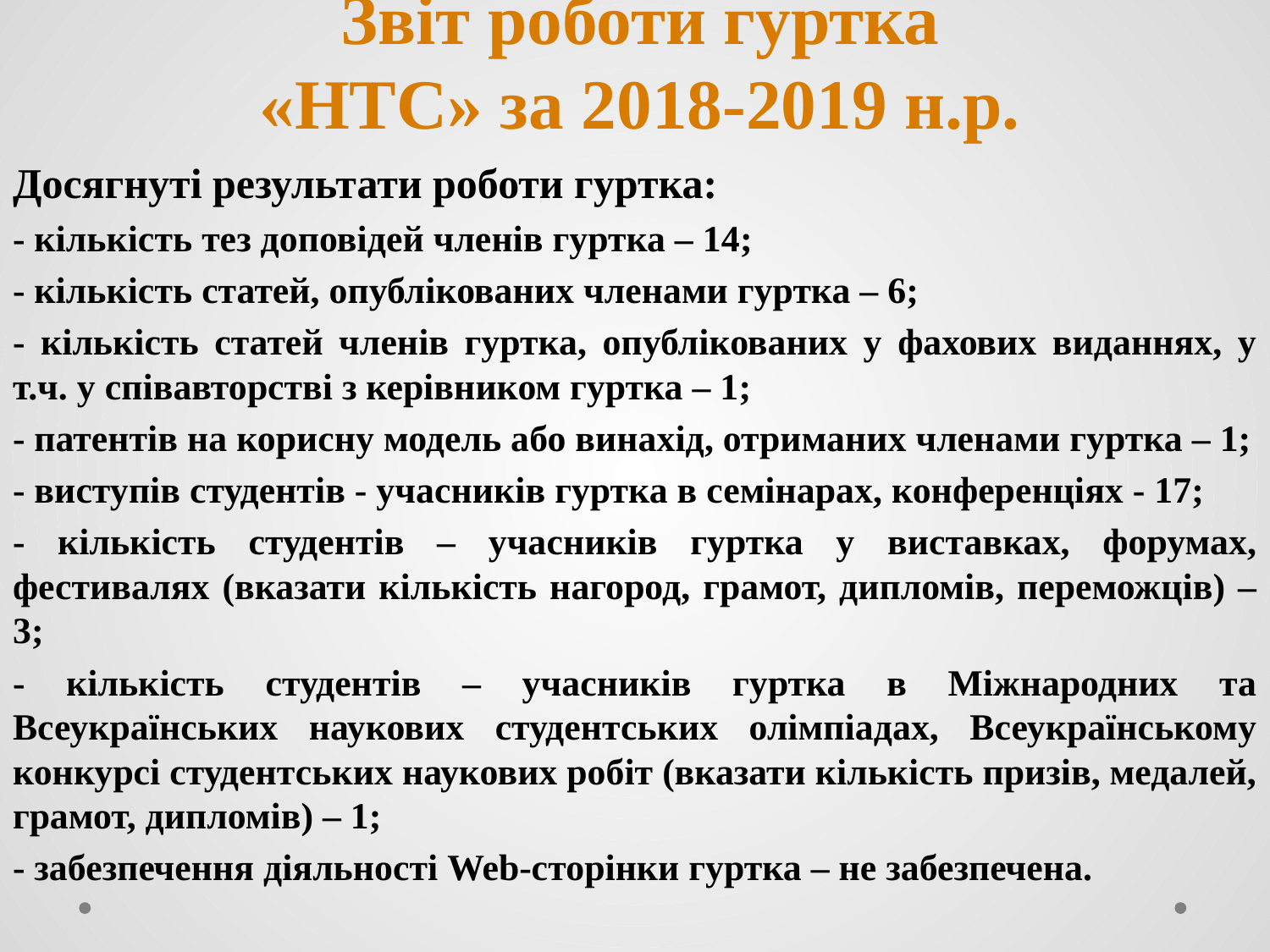

Звіт роботи гуртка «НТС» за 2018-2019 н.р.
Досягнуті результати роботи гуртка:
- кількість тез доповідей членів гуртка – 14;
- кількість статей, опублікованих членами гуртка – 6;
- кількість статей членів гуртка, опублікованих у фахових виданнях, у т.ч. у співавторстві з керівником гуртка – 1;
- патентів на корисну модель або винахід, отриманих членами гуртка – 1;
- виступів студентів - учасників гуртка в семінарах, конференціях - 17;
- кількість студентів – учасників гуртка у виставках, форумах, фестивалях (вказати кількість нагород, грамот, дипломів, переможців) – 3;
- кількість студентів – учасників гуртка в Міжнародних та Всеукраїнських наукових студентських олімпіадах, Всеукраїнському конкурсі студентських наукових робіт (вказати кількість призів, медалей, грамот, дипломів) – 1;
- забезпечення діяльності Web-сторінки гуртка – не забезпечена.